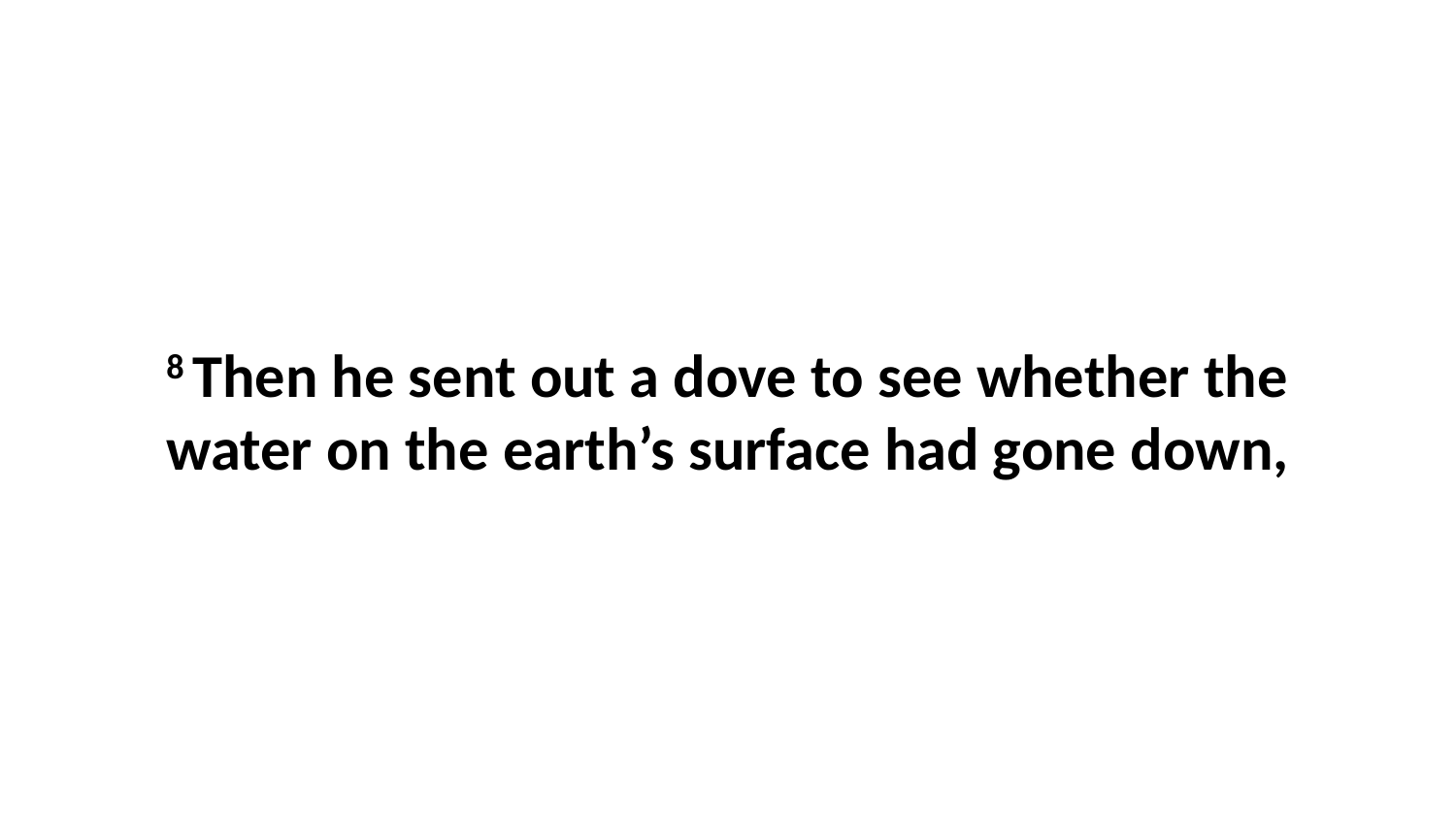

8 Then he sent out a dove to see whether the water on the earth’s surface had gone down,